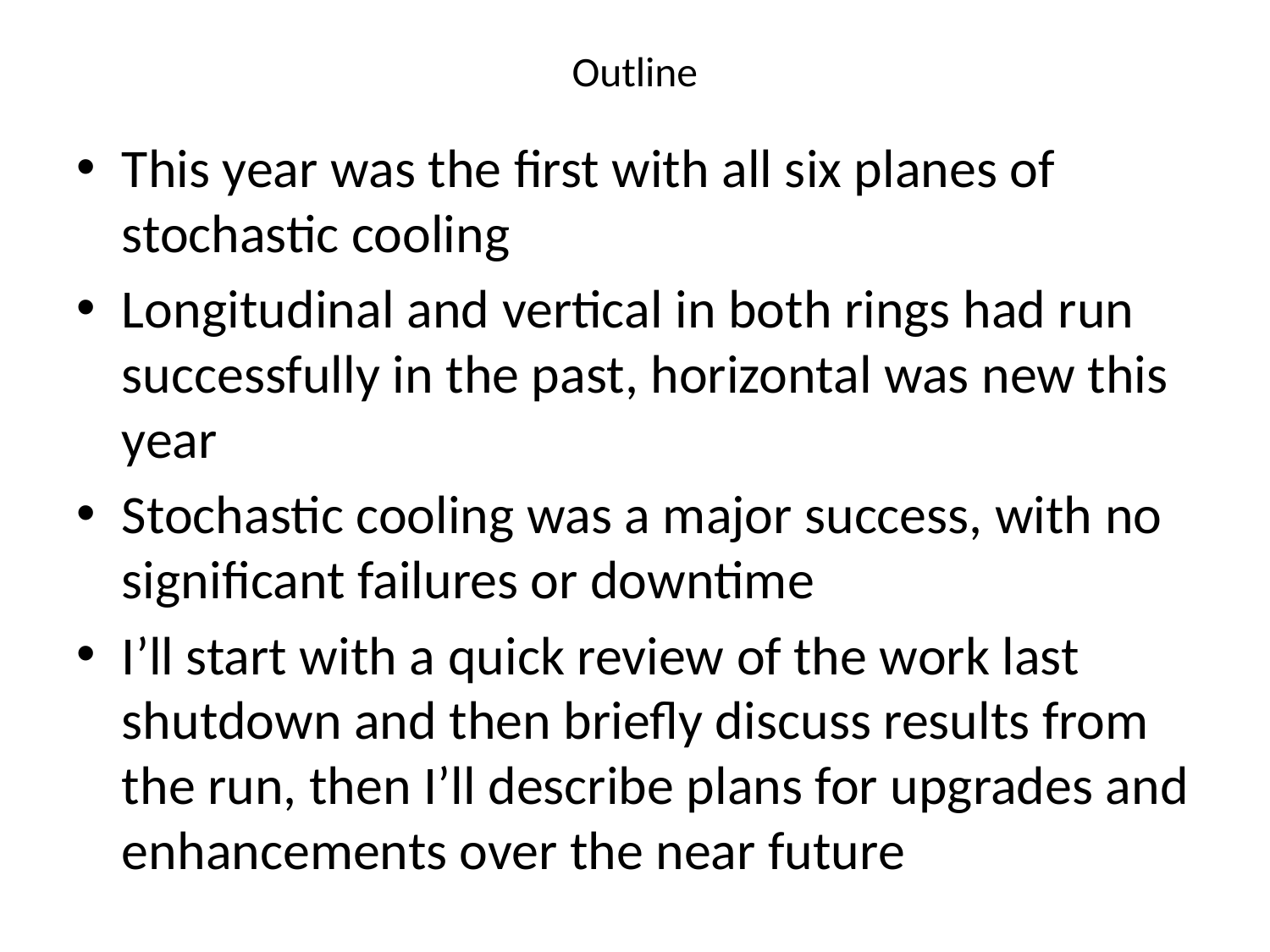

# Outline
This year was the first with all six planes of stochastic cooling
Longitudinal and vertical in both rings had run successfully in the past, horizontal was new this year
Stochastic cooling was a major success, with no significant failures or downtime
I’ll start with a quick review of the work last shutdown and then briefly discuss results from the run, then I’ll describe plans for upgrades and enhancements over the near future